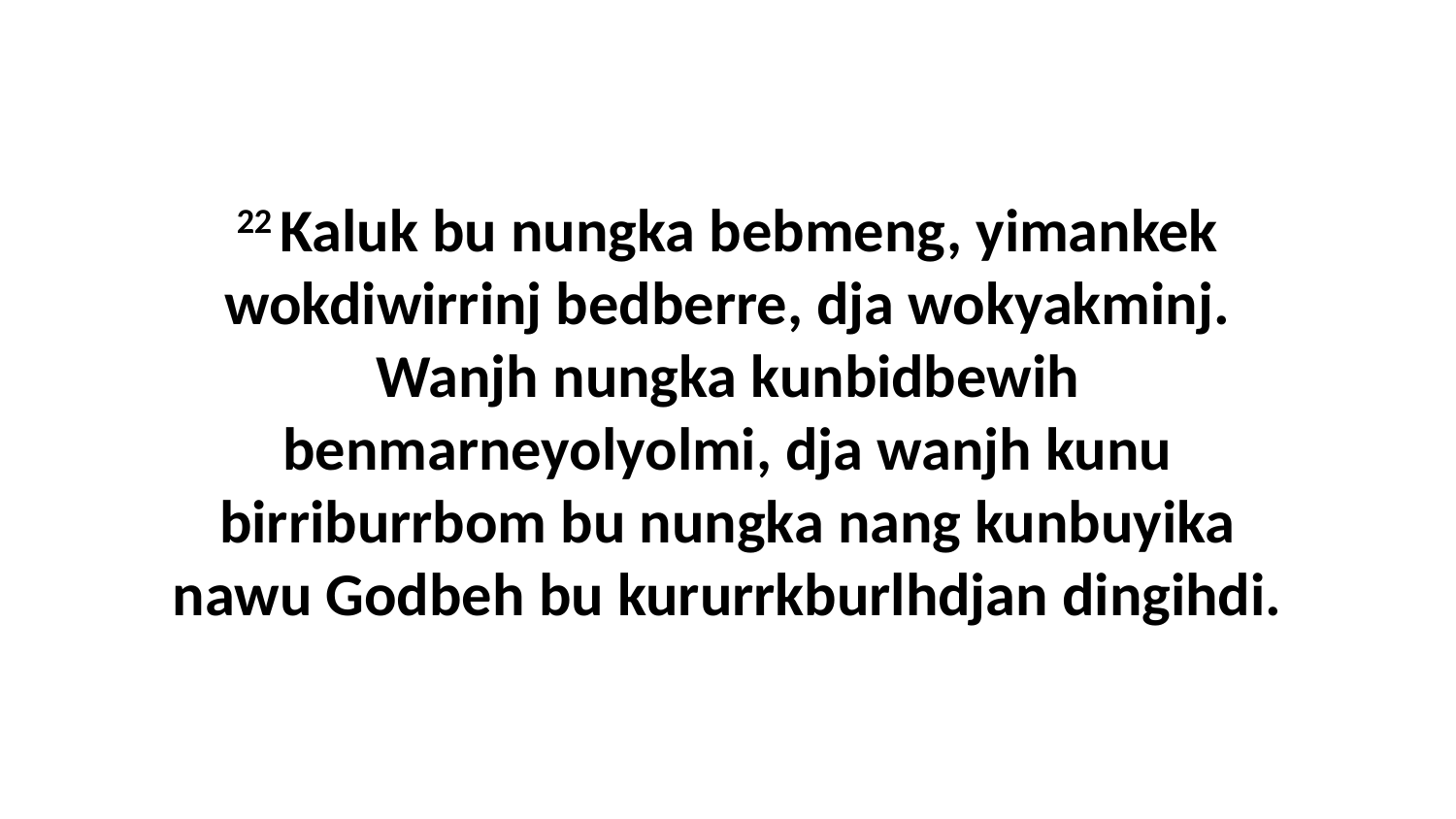

22 Kaluk bu nungka bebmeng, yimankek wokdiwirrinj bedberre, dja wokyakminj. Wanjh nungka kunbidbewih benmarneyolyolmi, dja wanjh kunu birriburrbom bu nungka nang kunbuyika nawu Godbeh bu kururrkburlhdjan dingihdi.